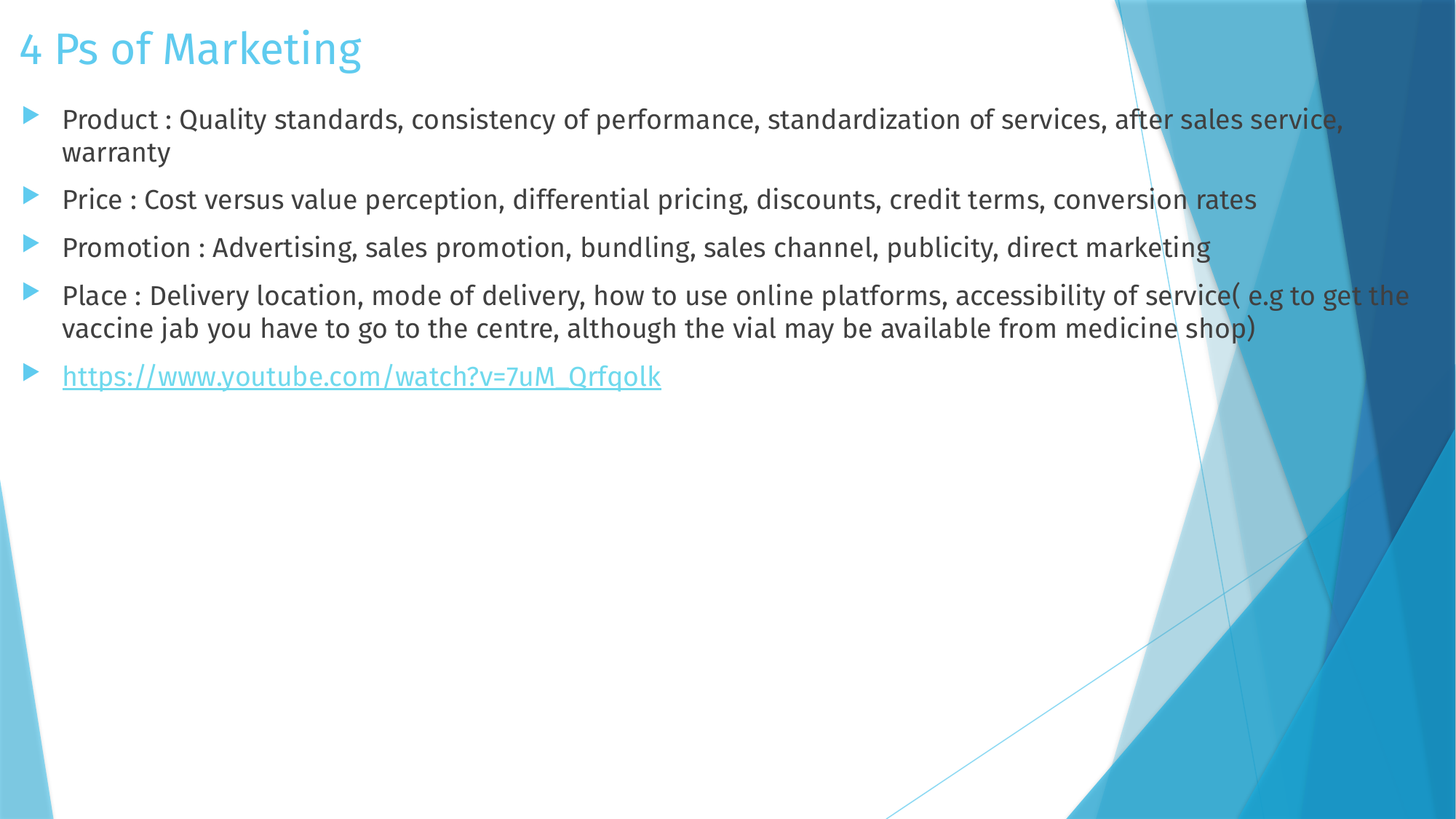

# 4 Ps of Marketing
Product : Quality standards, consistency of performance, standardization of services, after sales service, warranty
Price : Cost versus value perception, differential pricing, discounts, credit terms, conversion rates
Promotion : Advertising, sales promotion, bundling, sales channel, publicity, direct marketing
Place : Delivery location, mode of delivery, how to use online platforms, accessibility of service( e.g to get the vaccine jab you have to go to the centre, although the vial may be available from medicine shop)
https://www.youtube.com/watch?v=7uM_Qrfqolk